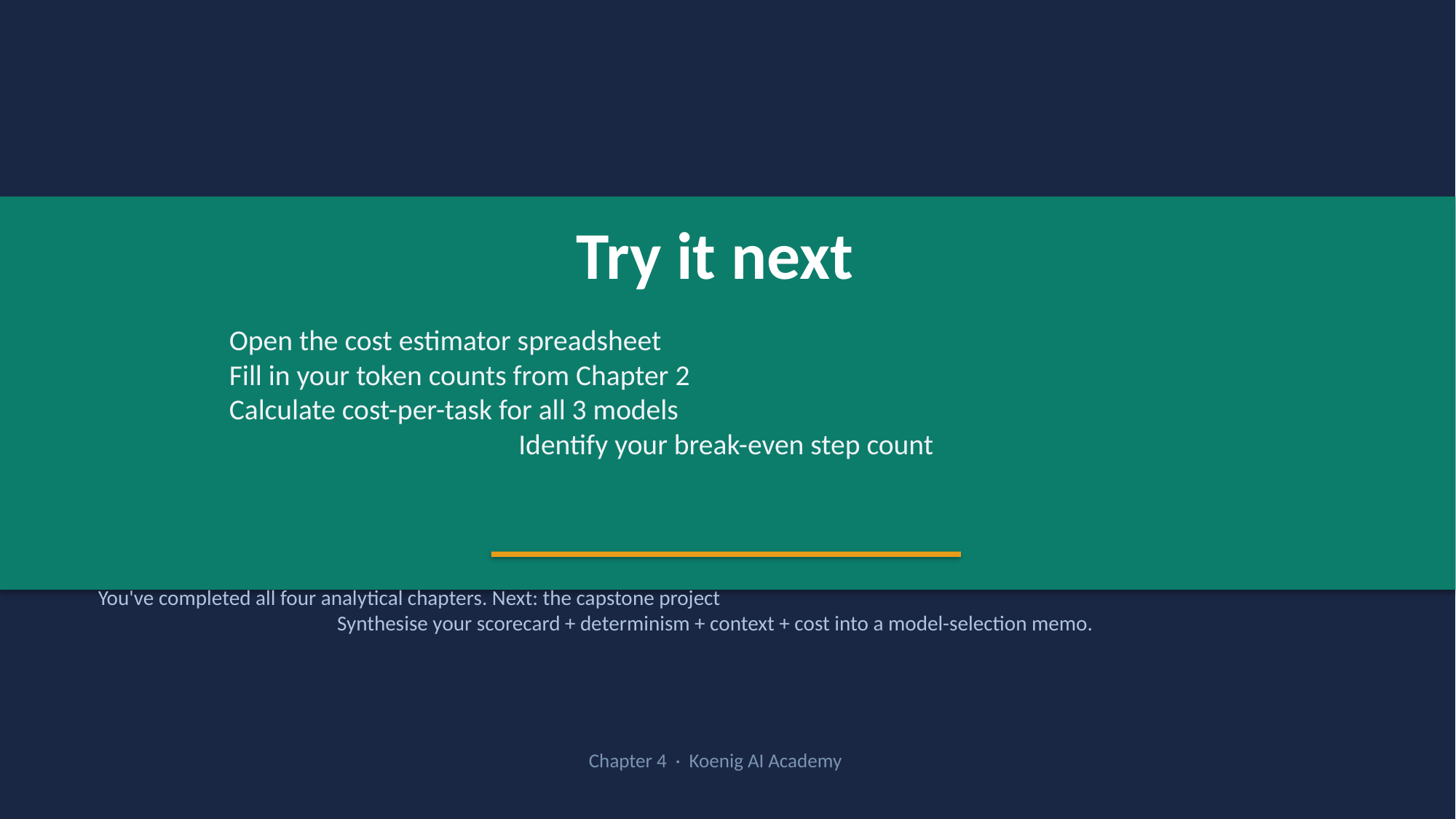

Try it next
Open the cost estimator spreadsheet
Fill in your token counts from Chapter 2
Calculate cost-per-task for all 3 models
Identify your break-even step count

You've completed all four analytical chapters. Next: the capstone project
Synthesise your scorecard + determinism + context + cost into a model-selection memo.
Chapter 4  ·  Koenig AI Academy